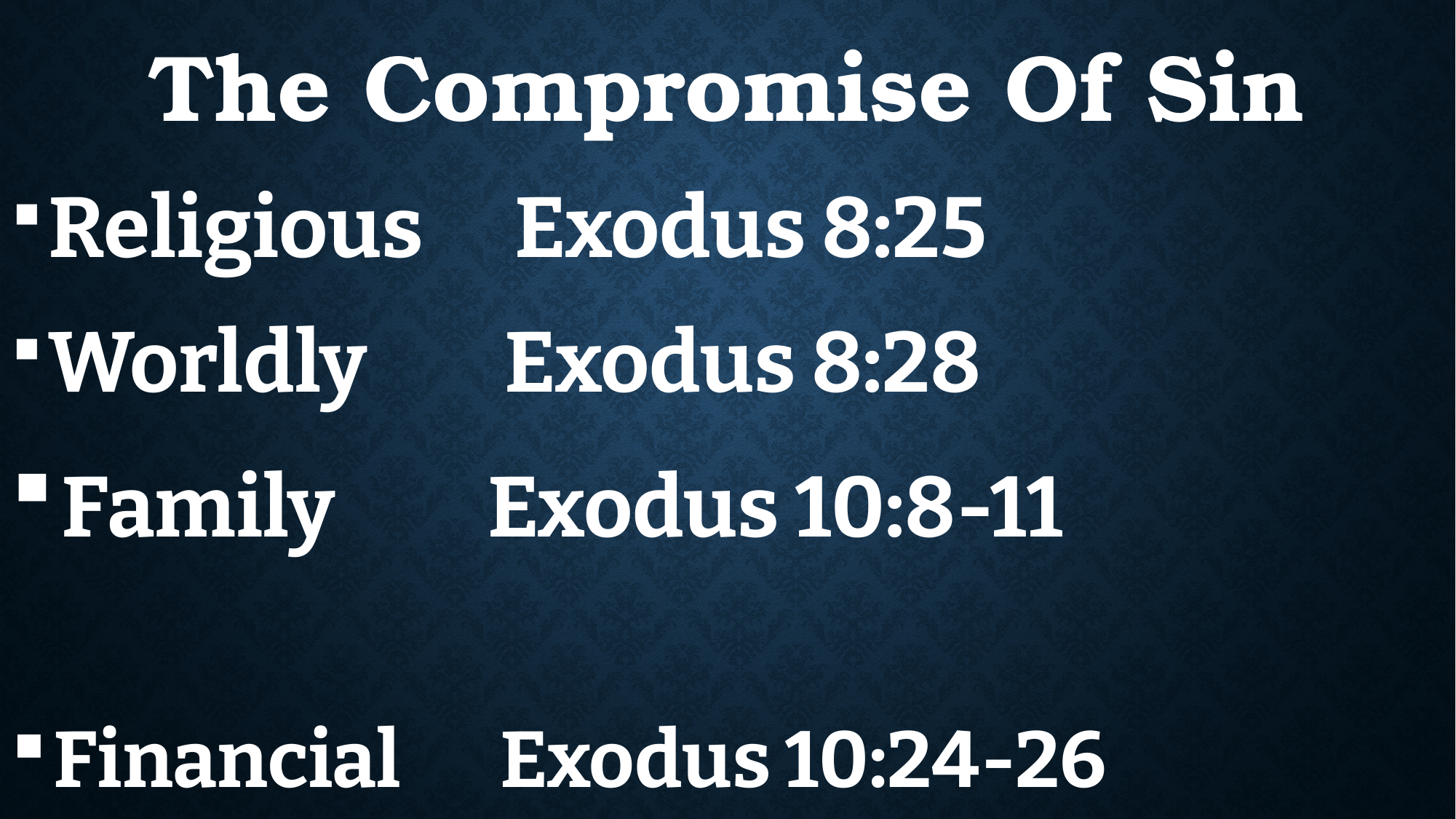

The Compromise Of Sin
 Religious      Exodus 8:25
 Worldly         Exodus 8:28
 Family          Exodus 10:8-11
 Financial       Exodus 10:24-26